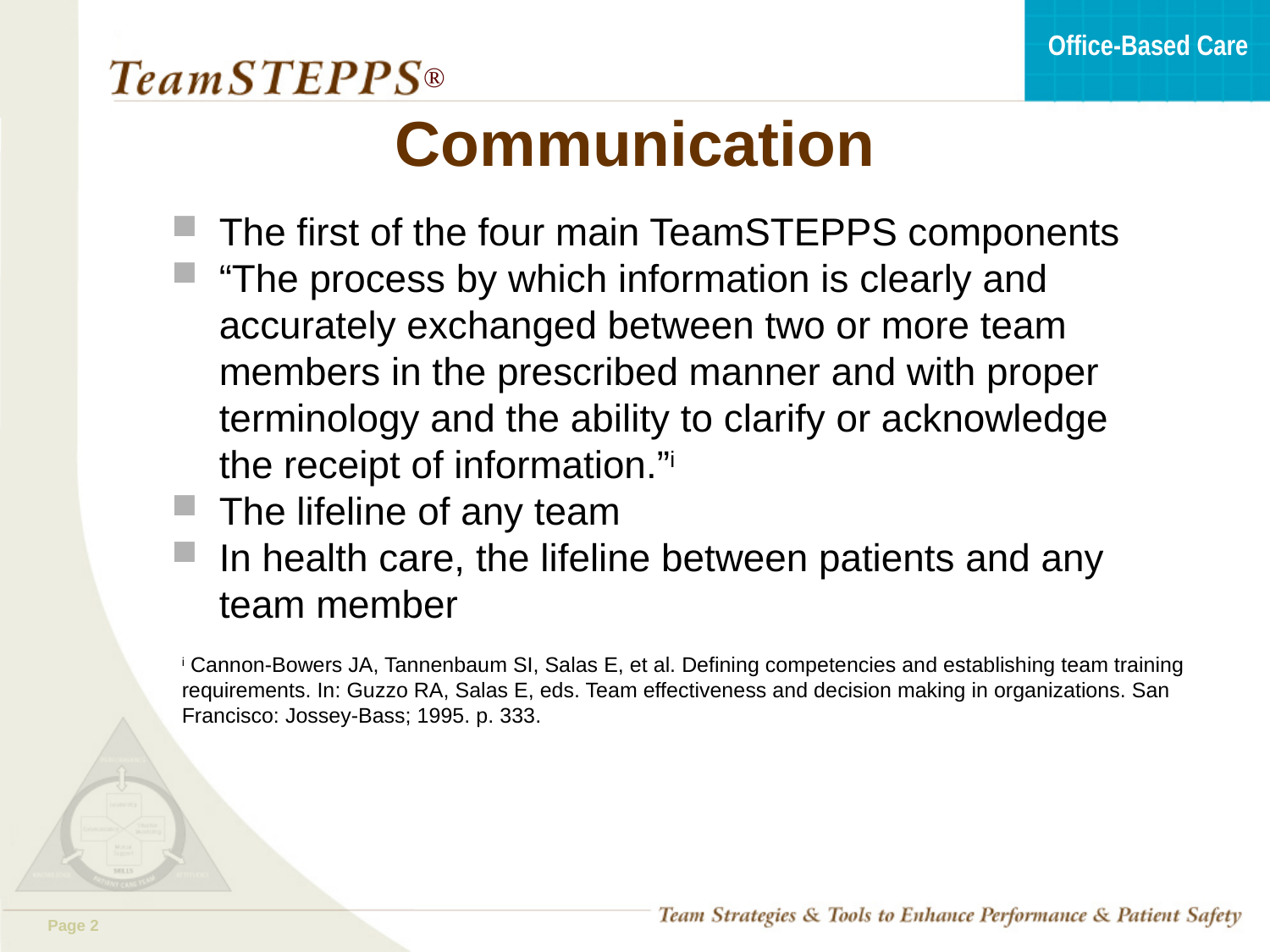

# Communication
The first of the four main TeamSTEPPS components
“The process by which information is clearly and accurately exchanged between two or more team members in the prescribed manner and with proper terminology and the ability to clarify or acknowledge the receipt of information.”i
The lifeline of any team
In health care, the lifeline between patients and any team member
i Cannon-Bowers JA, Tannenbaum SI, Salas E, et al. Defining competencies and establishing team training requirements. In: Guzzo RA, Salas E, eds. Team effectiveness and decision making in organizations. San Francisco: Jossey-Bass; 1995. p. 333.